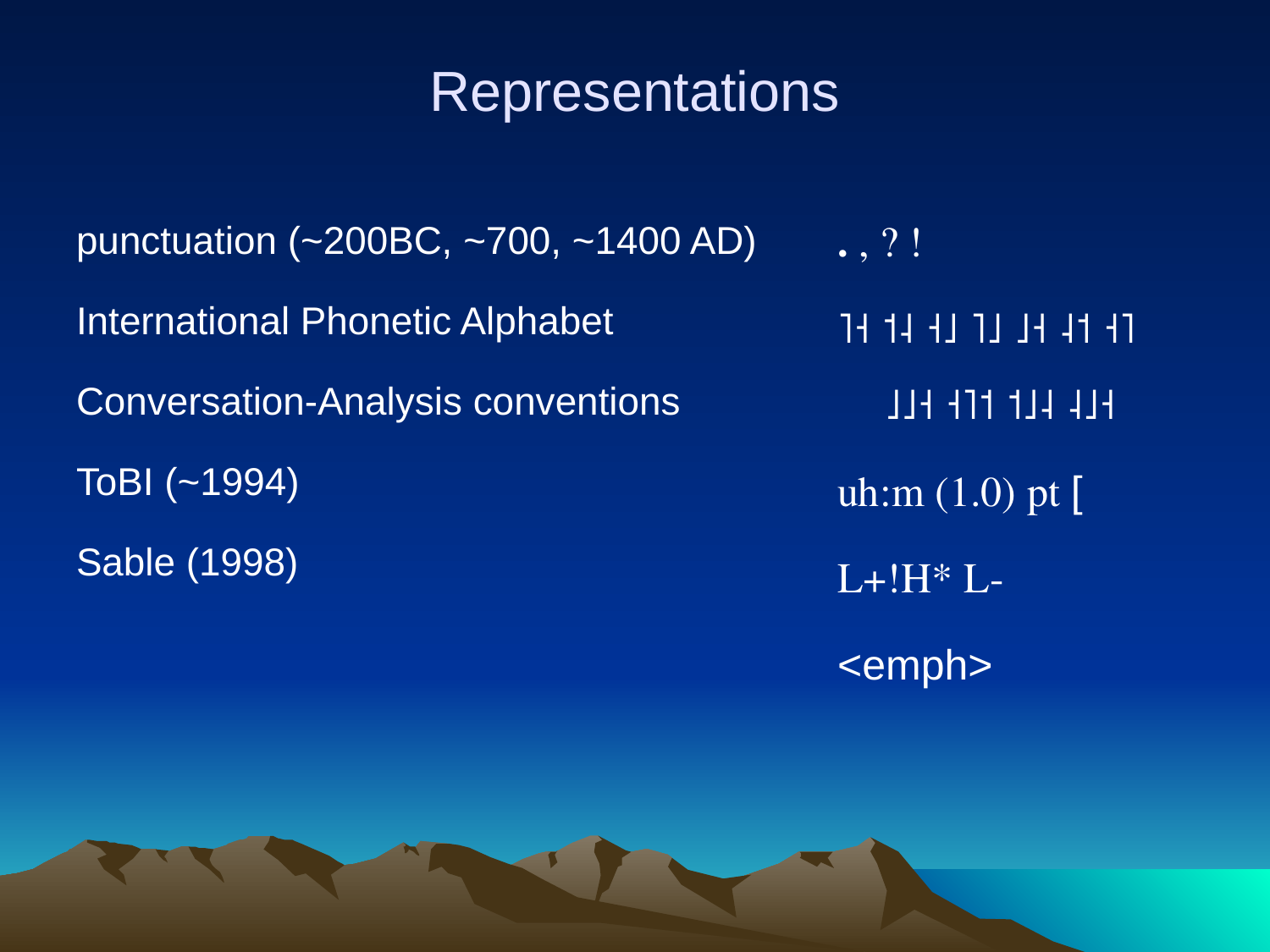

# Representations
. , ? !
˥˧ ˦˨ ˧˩ ˥˩ ˩˧ ˨˦ ˧˥ ˩˩˧ ˧˥˦ ˦˩˨ ˨˩˧
uh:m (1.0) pt [
L+!H* L-
<emph>

punctuation (~200BC, ~700, ~1400 AD)
International Phonetic Alphabet
Conversation-Analysis conventions
ToBI (~1994)
Sable (1998)